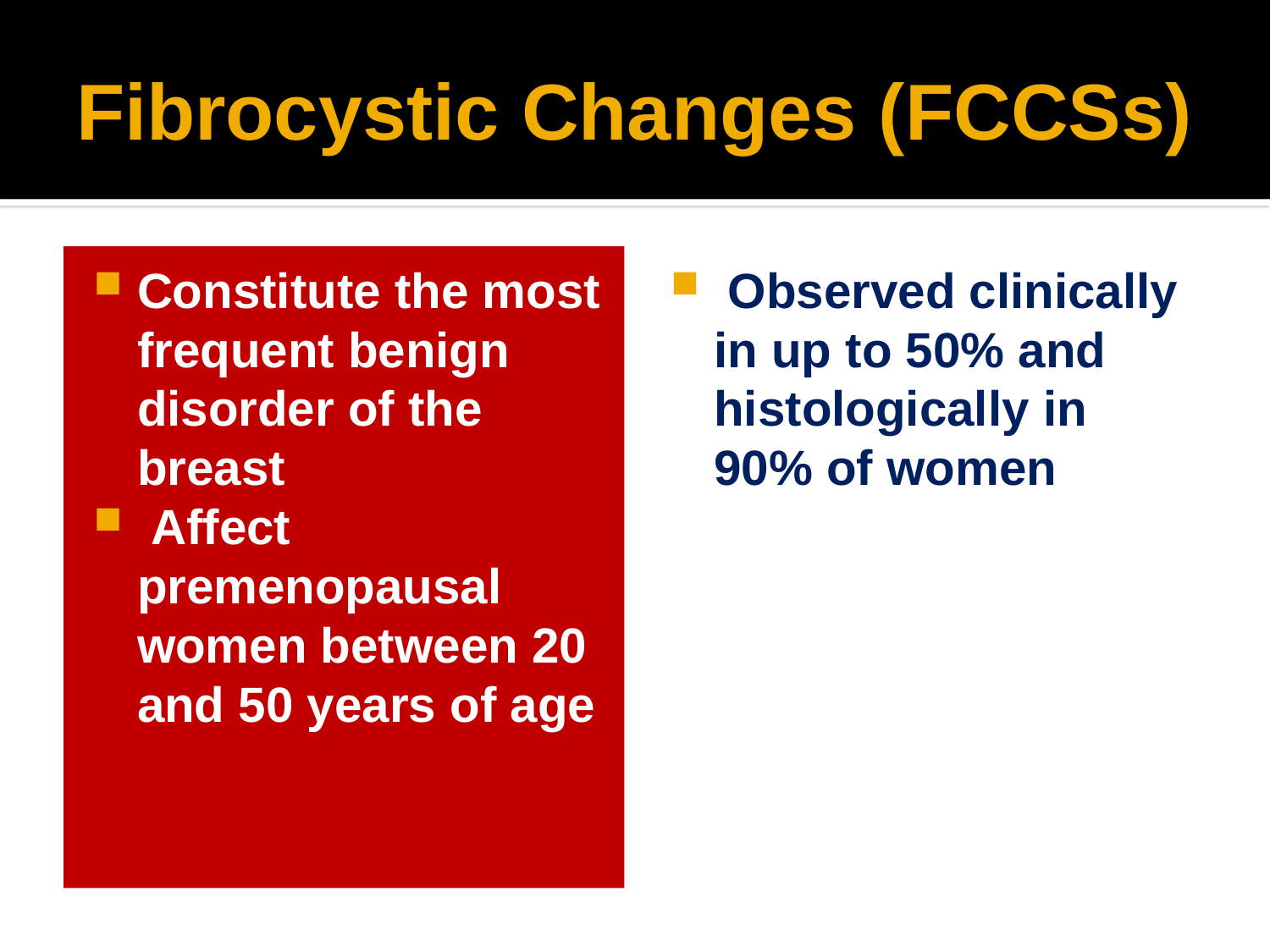

# Fibrocystic Changes (FCCSs)
Constitute the most frequent benign disorder of the breast
 Affect premenopausal women between 20 and 50 years of age
 Observed clinically in up to 50% and histologically in 90% of women